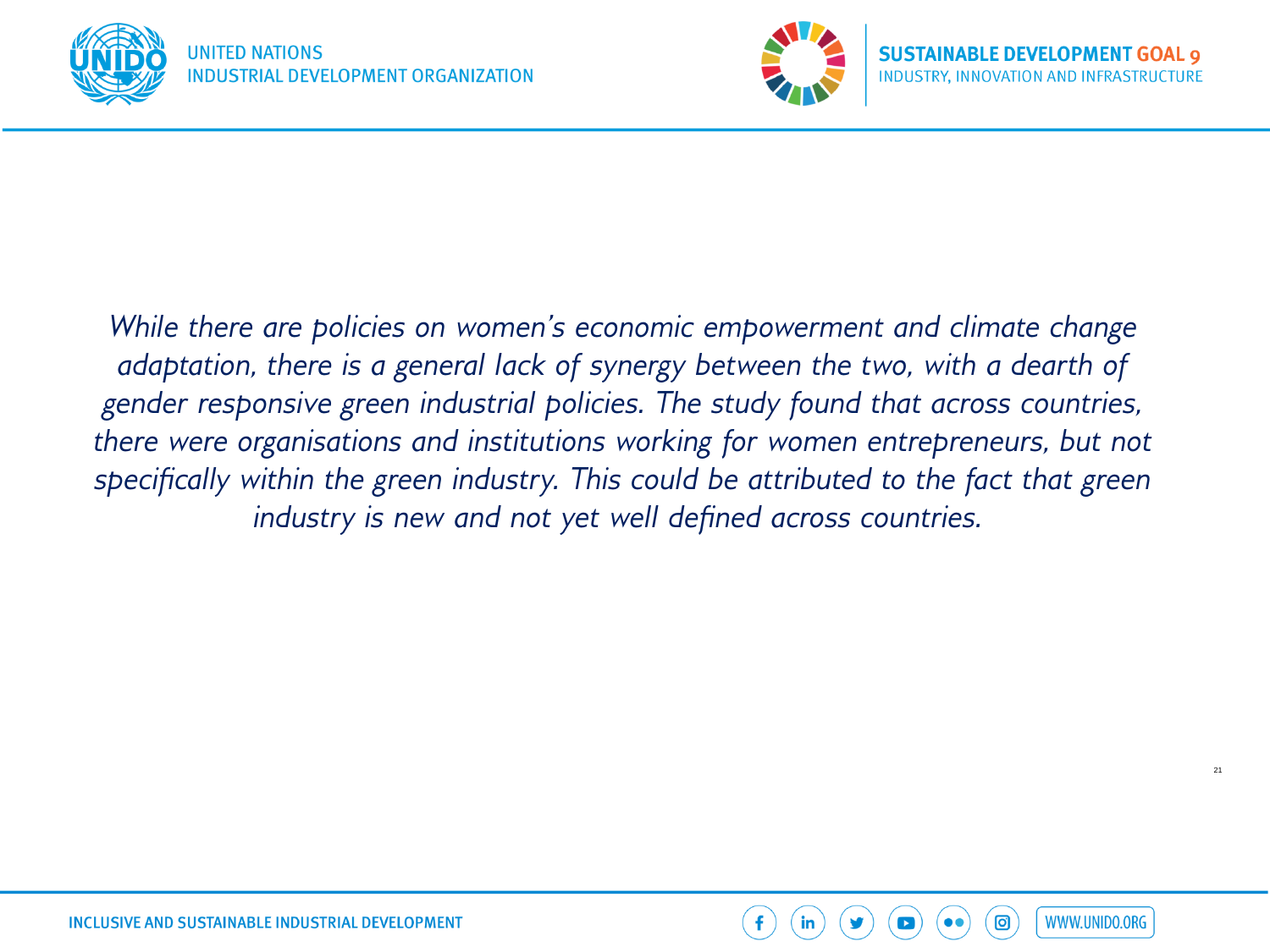

While there are policies on women’s economic empowerment and climate change adaptation, there is a general lack of synergy between the two, with a dearth of gender responsive green industrial policies. The study found that across countries, there were organisations and institutions working for women entrepreneurs, but not specifically within the green industry. This could be attributed to the fact that green industry is new and not yet well defined across countries.
21